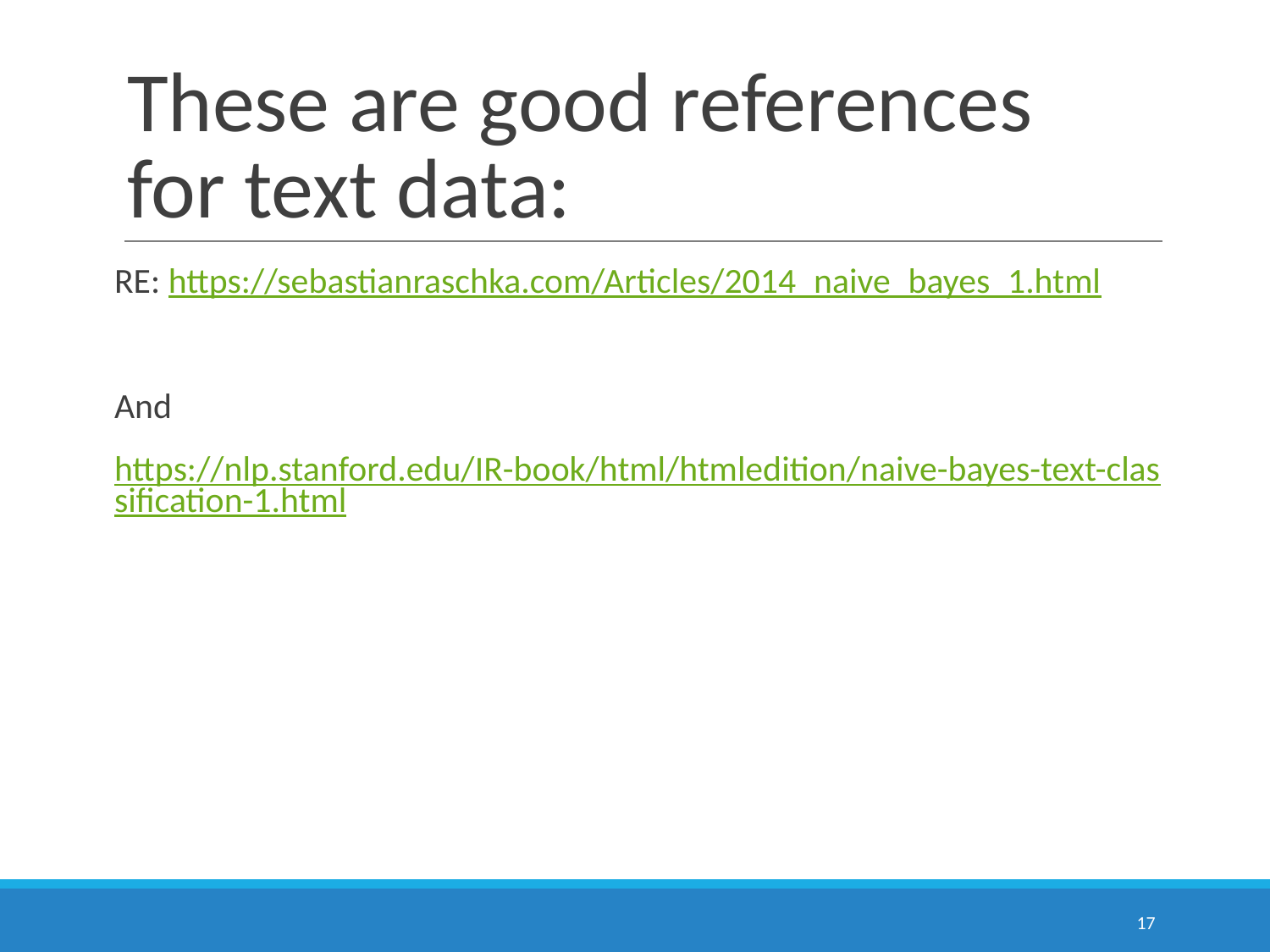

# These are good references for text data:
RE: https://sebastianraschka.com/Articles/2014_naive_bayes_1.html

And
https://nlp.stanford.edu/IR-book/html/htmledition/naive-bayes-text-classification-1.html

17